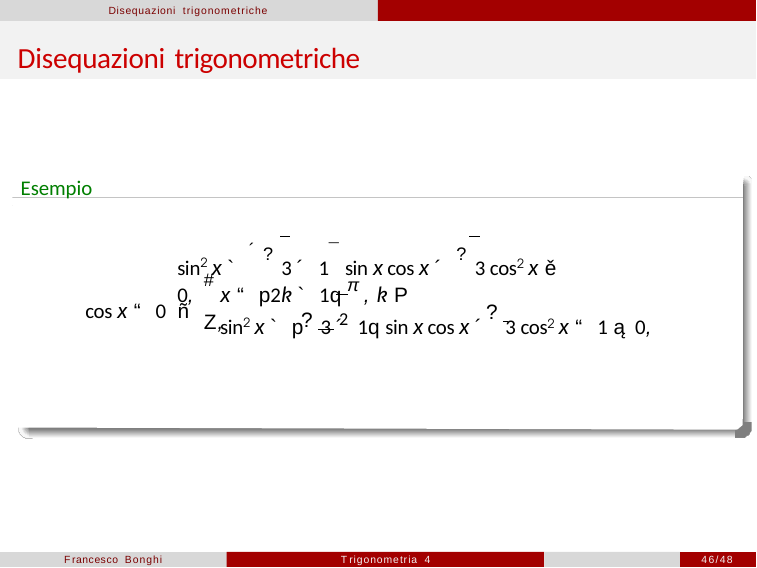

Disequazioni  trigonometriche

# Disequazioni trigonometriche
Esempio

sin2 x ` ´?3 ´ 1¯ sin x cos x ´ ?3 cos2 x ě 0,

#x “ p2k ` 1q π , k P Z,

?    2
cos x “ 0  ñ
?
sin2 x ` p   3 ´ 1q sin x cos x ´	3 cos2 x “ 1 ą 0,

Francesco  Bonghi
Trigonometria  4
46/48